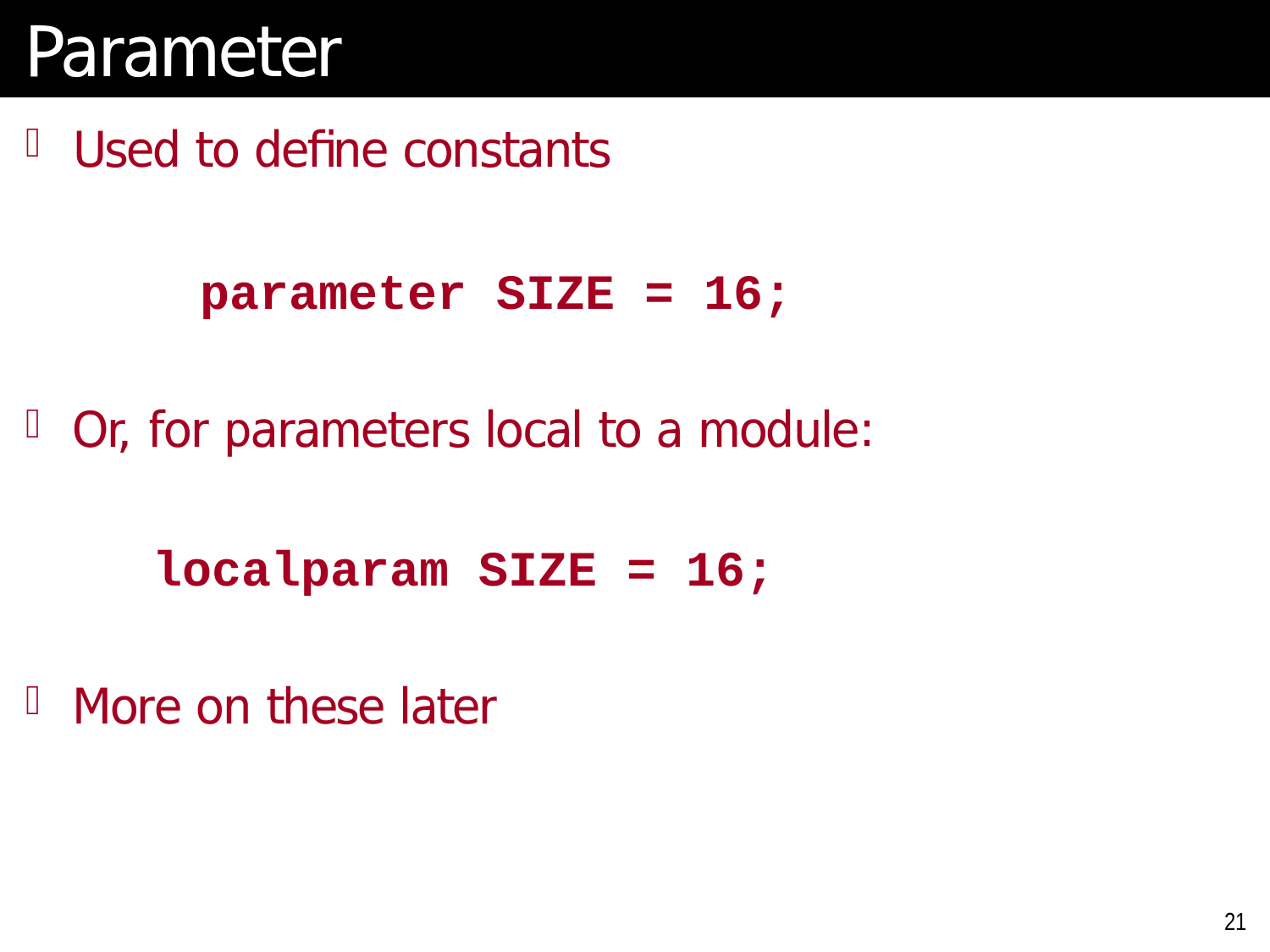

# Parameter
Used to define constants

		parameter SIZE = 16;

Or, for parameters local to a module:

	localparam SIZE = 16;

More on these later
21